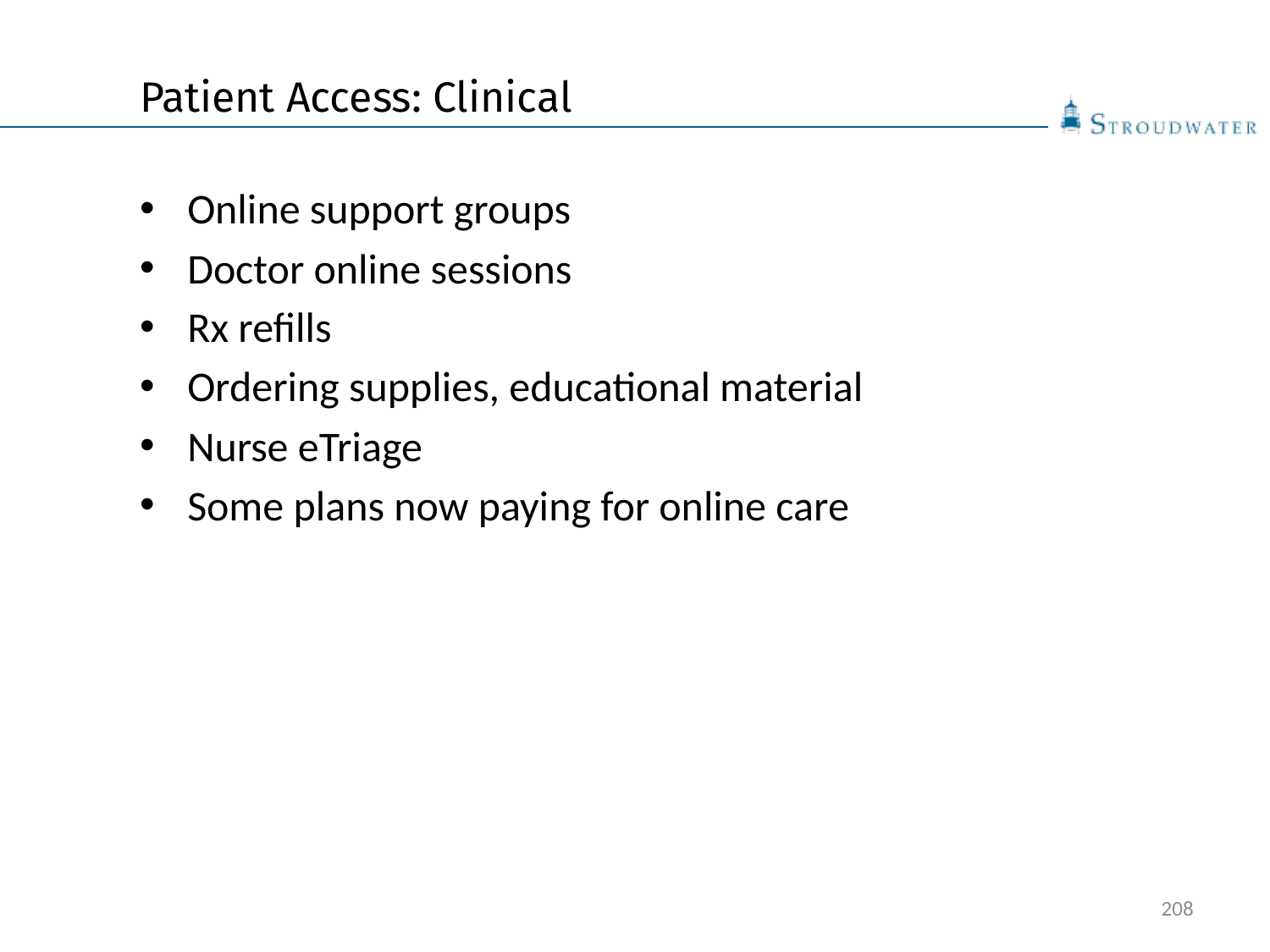

# Patient Access: Clinical
Online support groups
Doctor online sessions
Rx refills
Ordering supplies, educational material
Nurse eTriage
Some plans now paying for online care

208